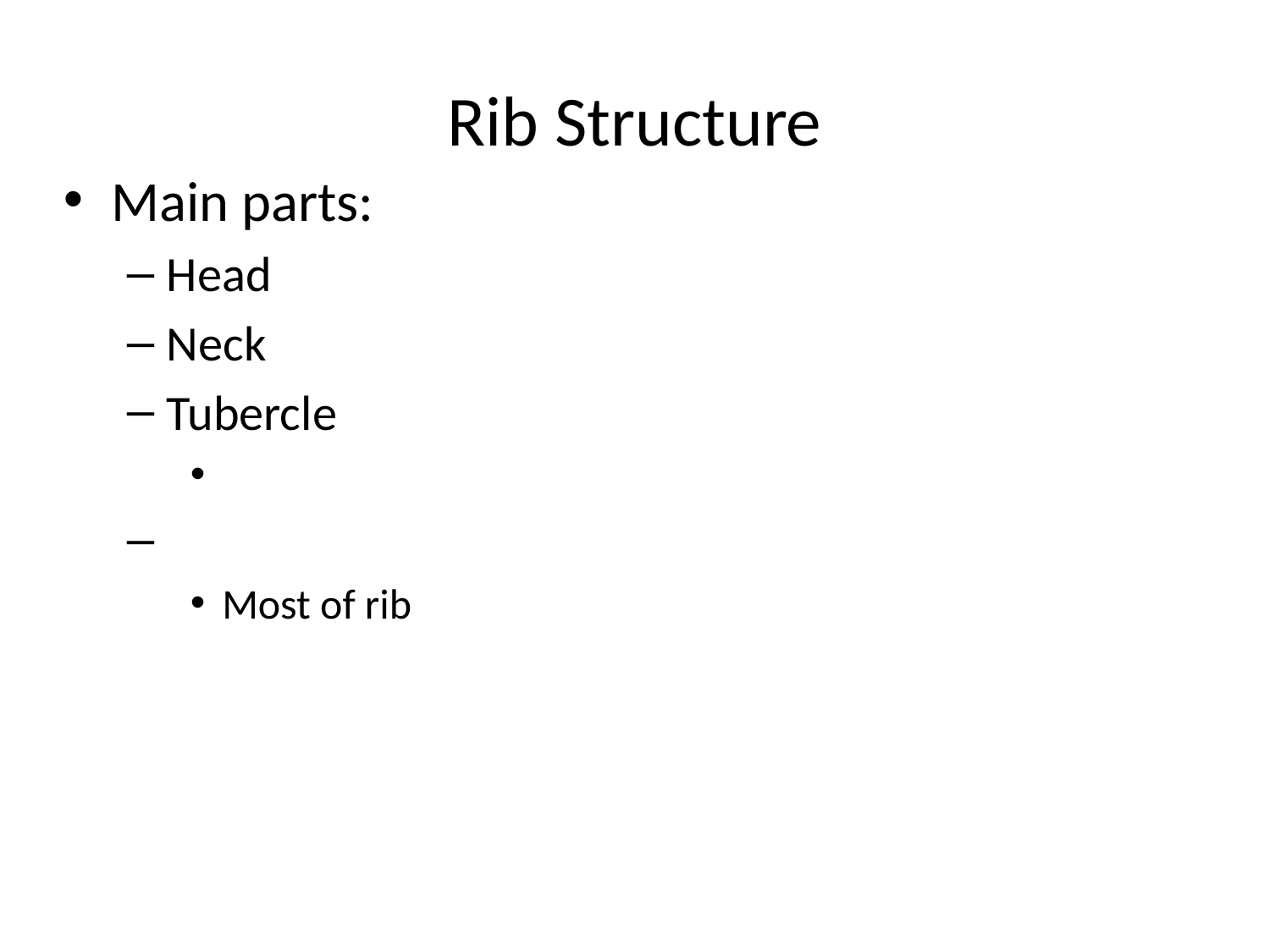

# Rib Structure
Main parts:
Head
Neck
Tubercle

Most of rib